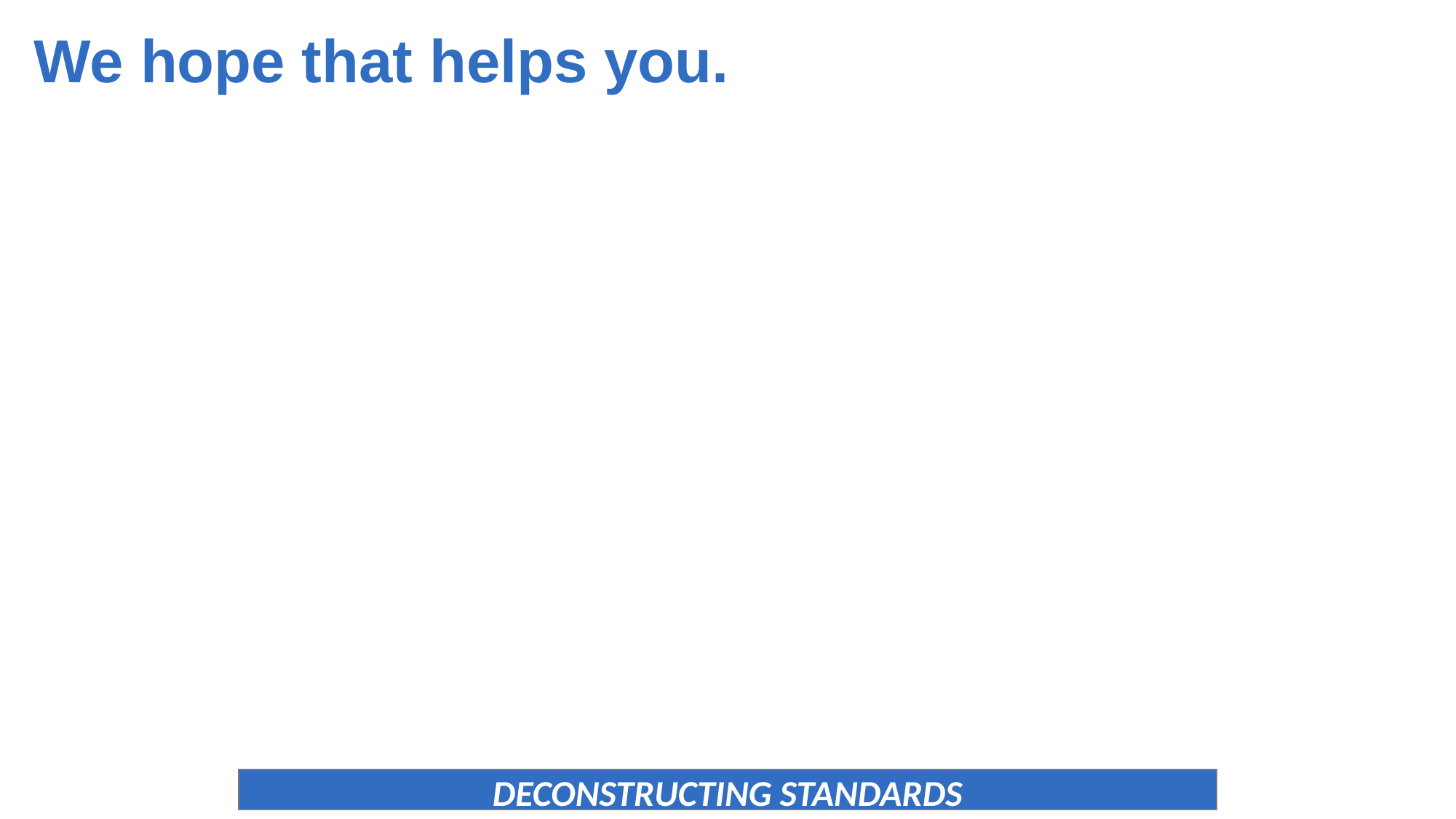

We hope that helps you.

DECONSTRUCTING STANDARDS